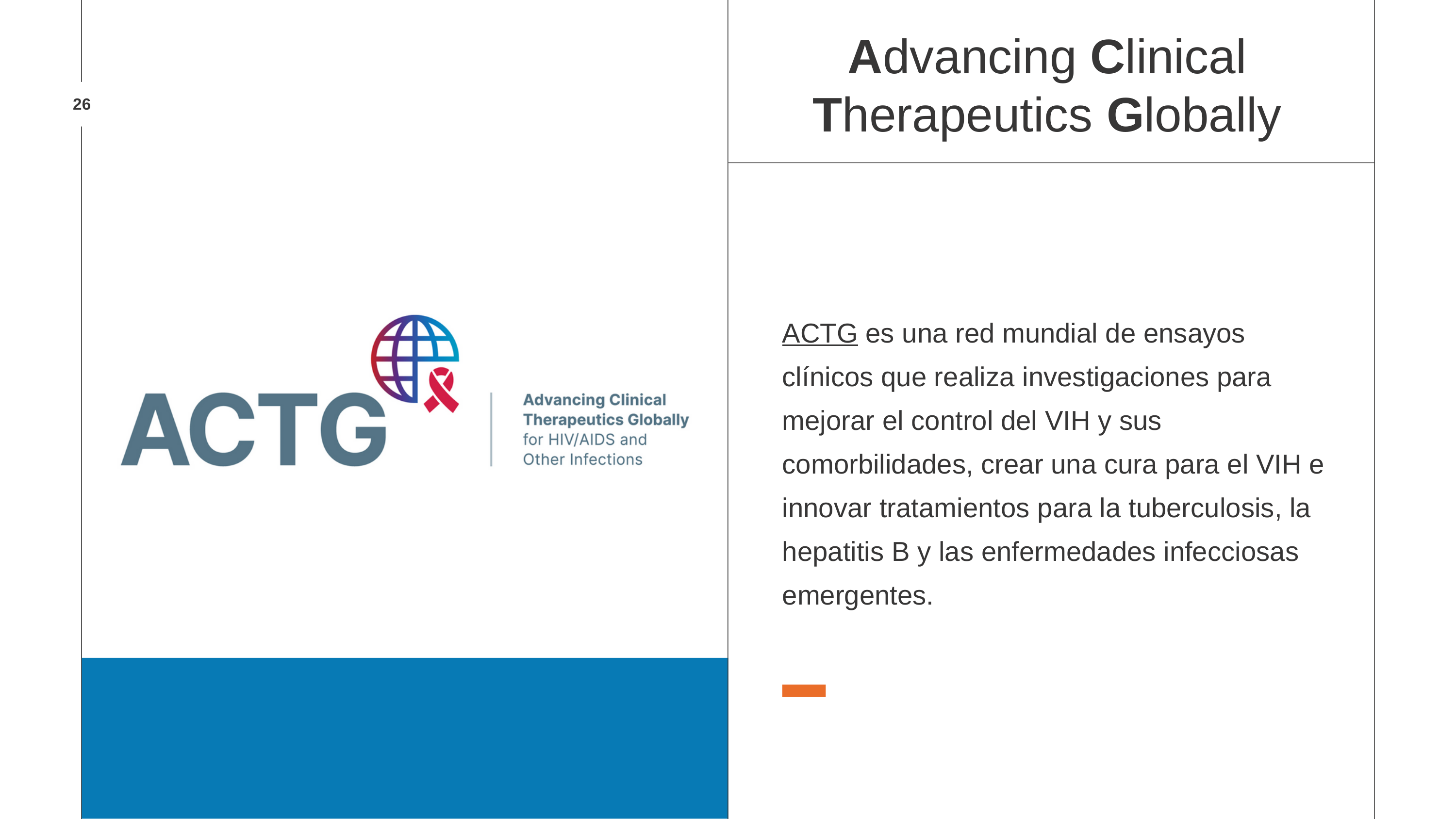

Advancing Clinical Therapeutics Globally

26

ACTG es una red mundial de ensayos clínicos que realiza investigaciones para mejorar el control del VIH y sus comorbilidades, crear una cura para el VIH e innovar tratamientos para la tuberculosis, la hepatitis B y las enfermedades infecciosas emergentes.